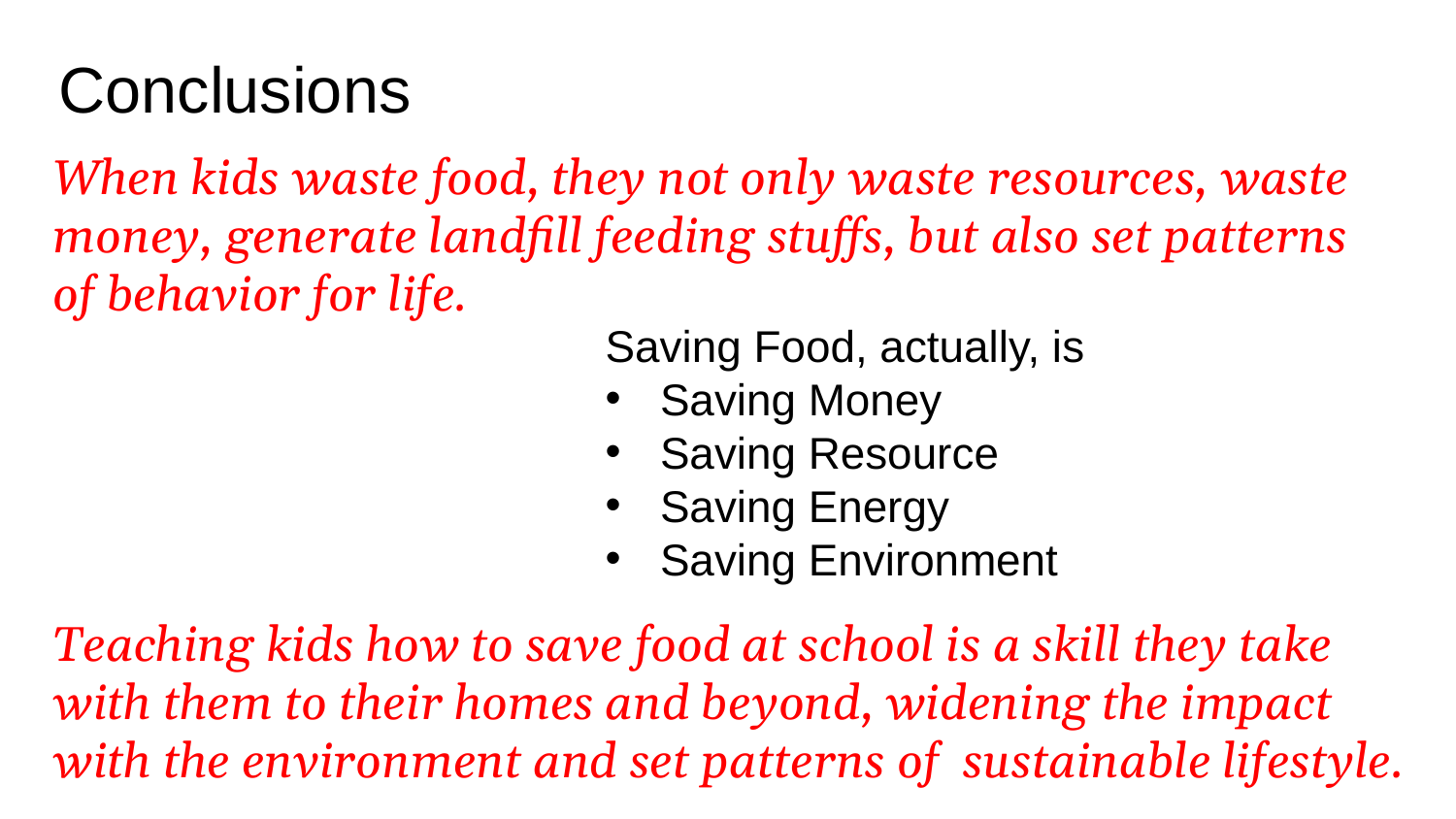

Conclusions
When kids waste food, they not only waste resources, waste money, generate landfill feeding stuffs, but also set patterns of behavior for life.
Saving Food, actually, is
Saving Money
Saving Resource
Saving Energy
Saving Environment
Teaching kids how to save food at school is a skill they take with them to their homes and beyond, widening the impact with the environment and set patterns of  sustainable lifestyle.